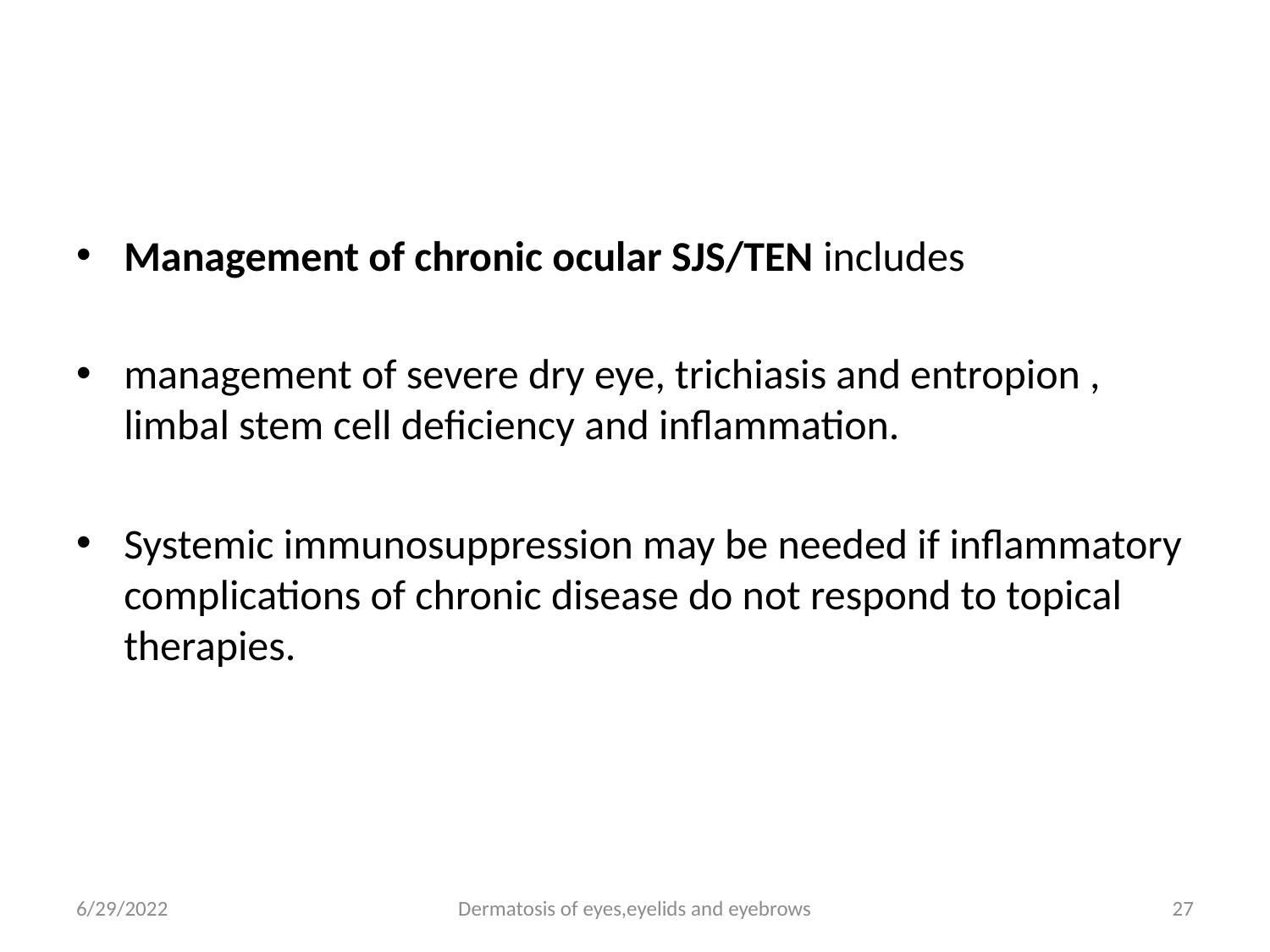

Management of chronic ocular SJS/TEN includes

management of severe dry eye, trichiasis and entropion , limbal stem cell deficiency and inflammation.

Systemic immunosuppression may be needed if inflammatory complications of chronic disease do not respond to topical therapies.
6/29/2022
Dermatosis of eyes,eyelids and eyebrows
27